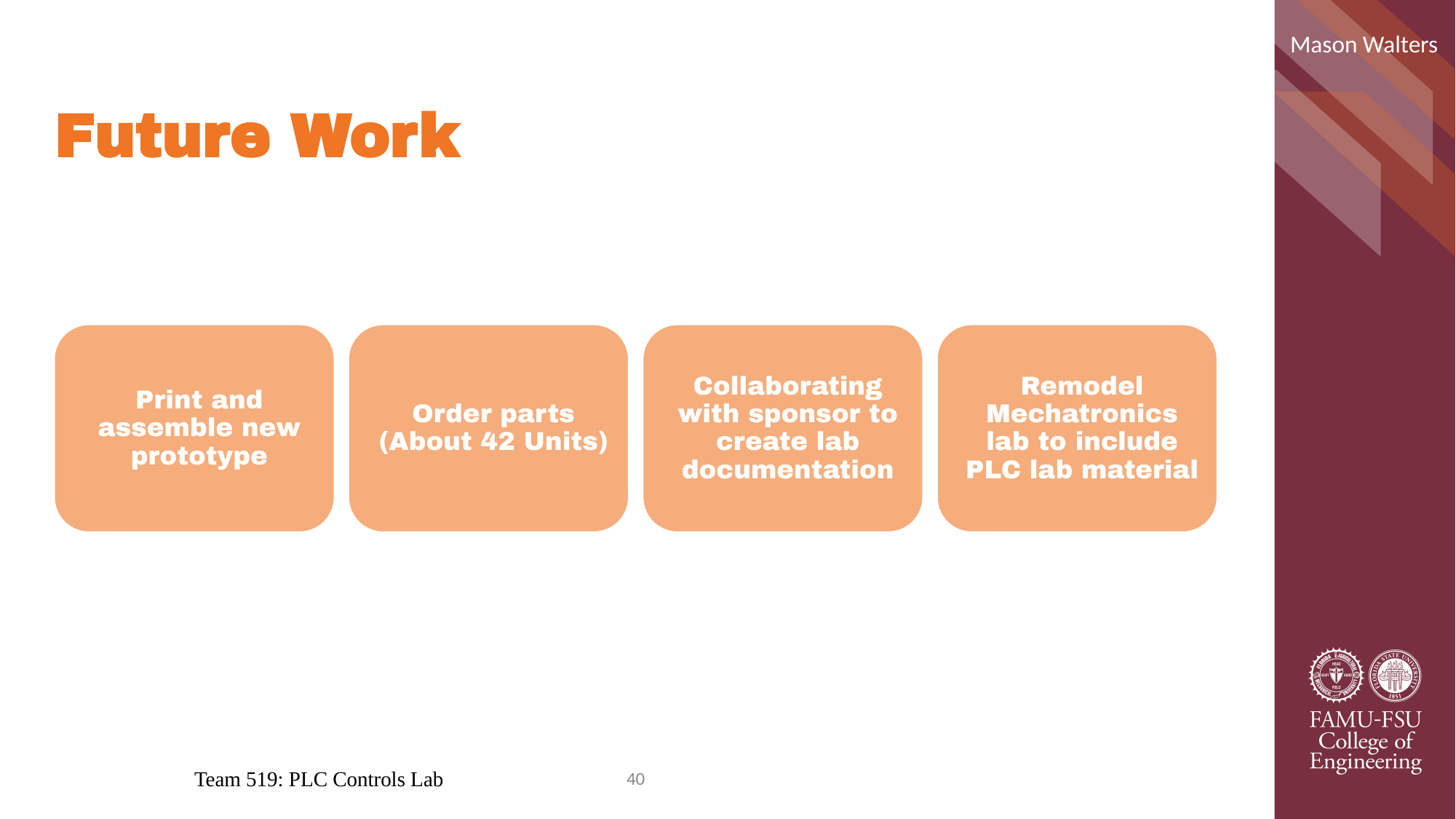

Mason Walters
# Future Work
Print and assemble new prototype
Order parts (About 42 Units)
Collaborating with sponsor to create lab documentation
Remodel Mechatronics lab to include PLC lab material
Team 519: PLC Controls Lab
40